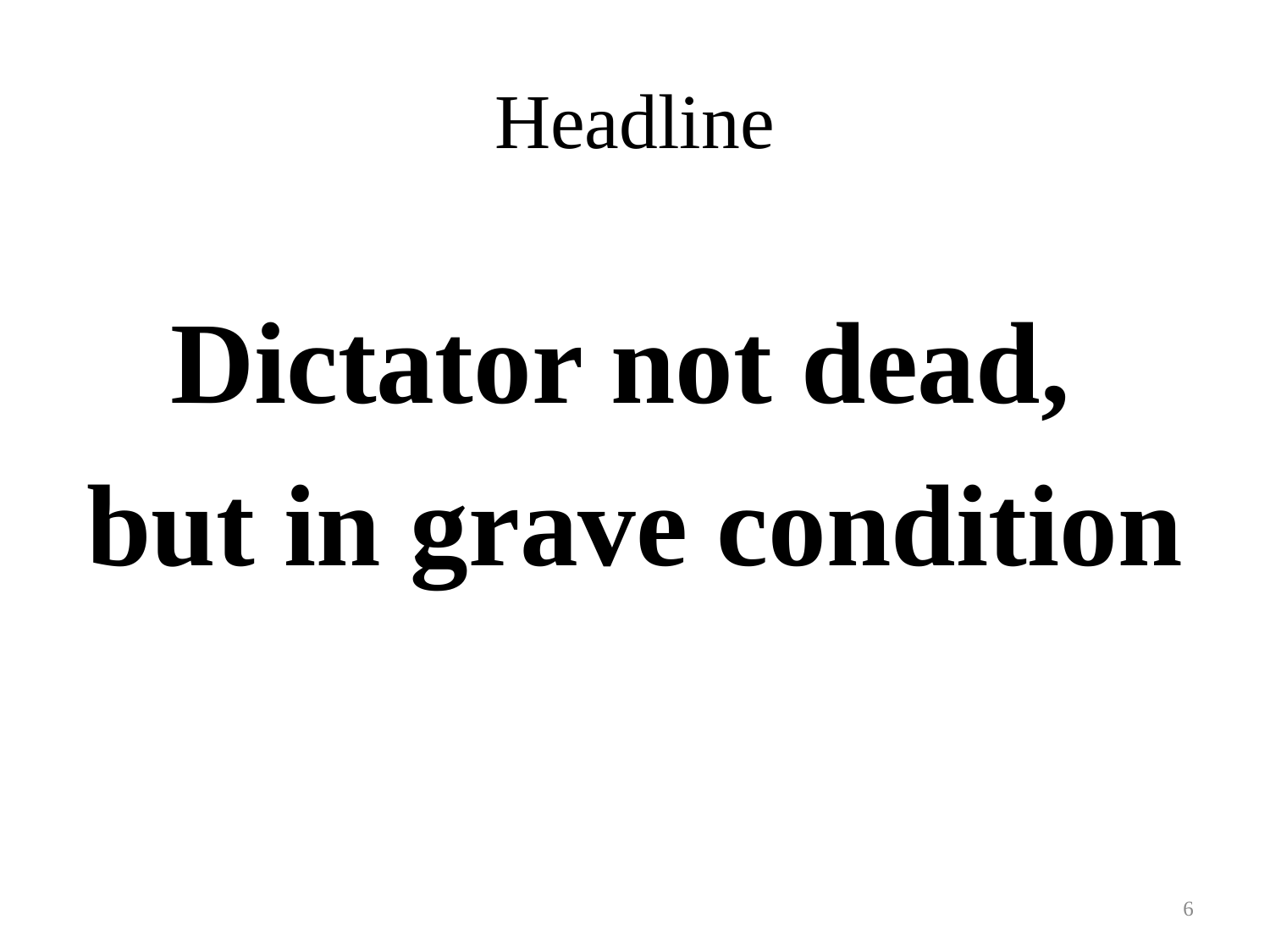

# Headline
Dictator not dead,
but in grave condition
6